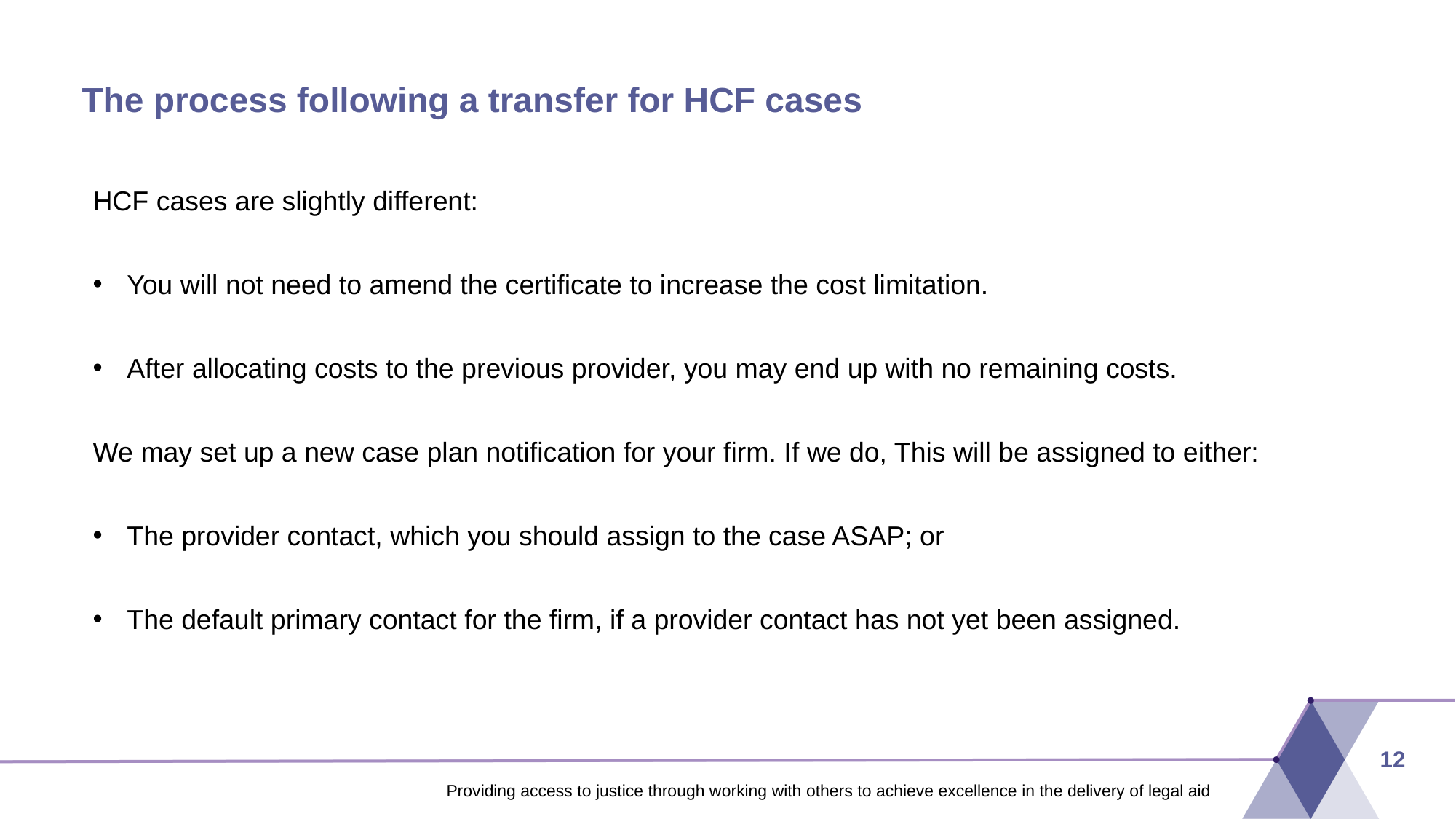

The process following a transfer for HCF cases
HCF cases are slightly different:
You will not need to amend the certificate to increase the cost limitation.
After allocating costs to the previous provider, you may end up with no remaining costs.
We may set up a new case plan notification for your firm. If we do, This will be assigned to either:
The provider contact, which you should assign to the case ASAP; or
The default primary contact for the firm, if a provider contact has not yet been assigned.
12
Providing access to justice through working with others to achieve excellence in the delivery of legal aid